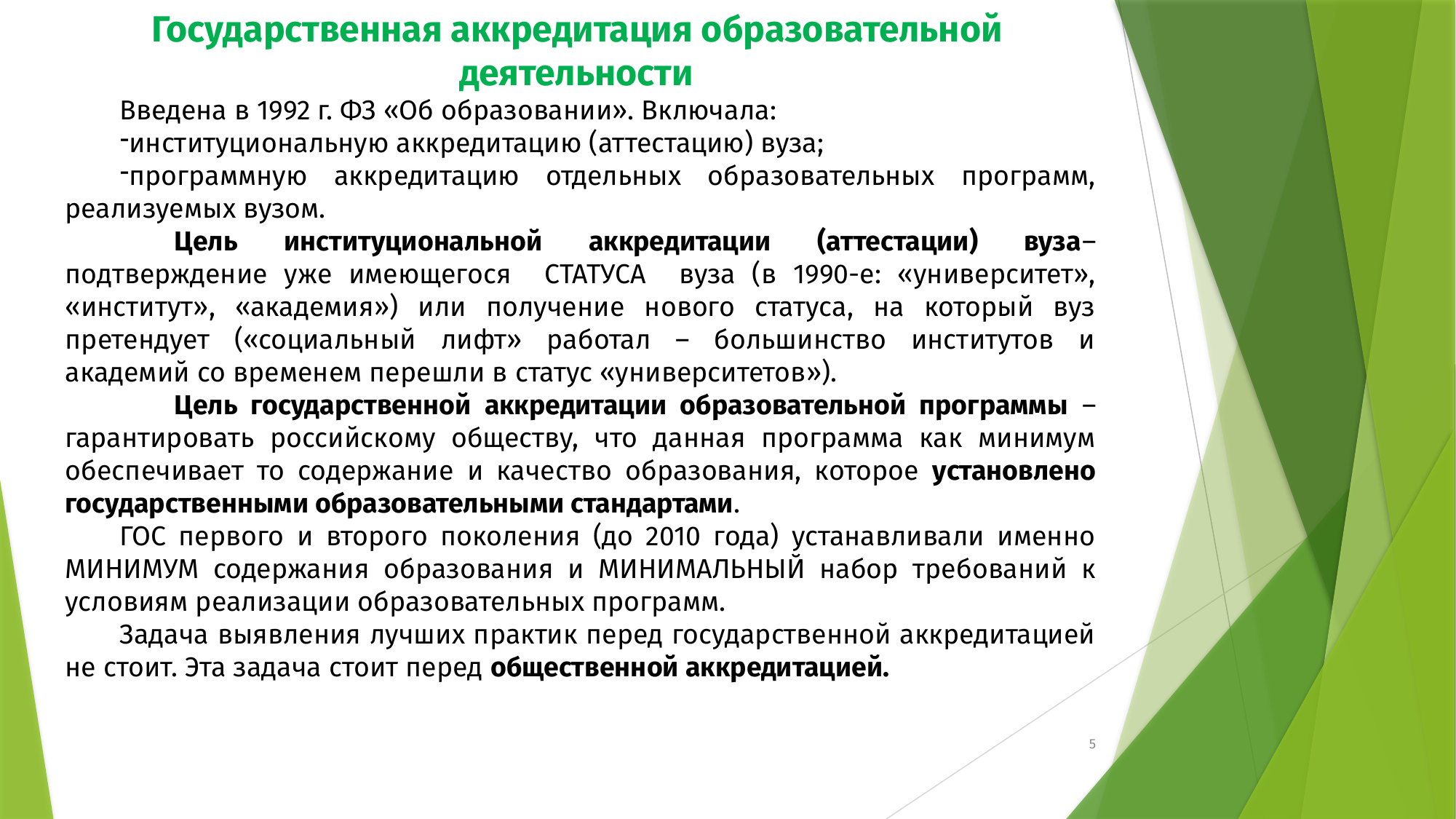

Государственная аккредитация образовательной	деятельности
Введена в 1992 г. ФЗ «Об образовании». Включала:
институциональную аккредитацию (аттестацию) вуза;
программную аккредитацию отдельных образовательных программ, реализуемых вузом.
	Цель институциональной аккредитации (аттестации) вуза– подтверждение уже имеющегося  СТАТУСА  вуза (в 1990-е: «университет», «институт», «академия») или получение нового статуса, на который вуз претендует («социальный лифт» работал – большинство институтов и академий со временем перешли в статус «университетов»).
	Цель государственной аккредитации образовательной программы – гарантировать российскому обществу, что данная программа как минимум обеспечивает то содержание и качество образования, которое установлено государственными образовательными стандартами.
ГОС первого и второго поколения (до 2010 года) устанавливали именно МИНИМУМ содержания образования и МИНИМАЛЬНЫЙ набор требований к условиям реализации образовательных программ.
Задача выявления лучших практик перед государственной аккредитацией не стоит. Эта задача стоит перед общественной аккредитацией.
5